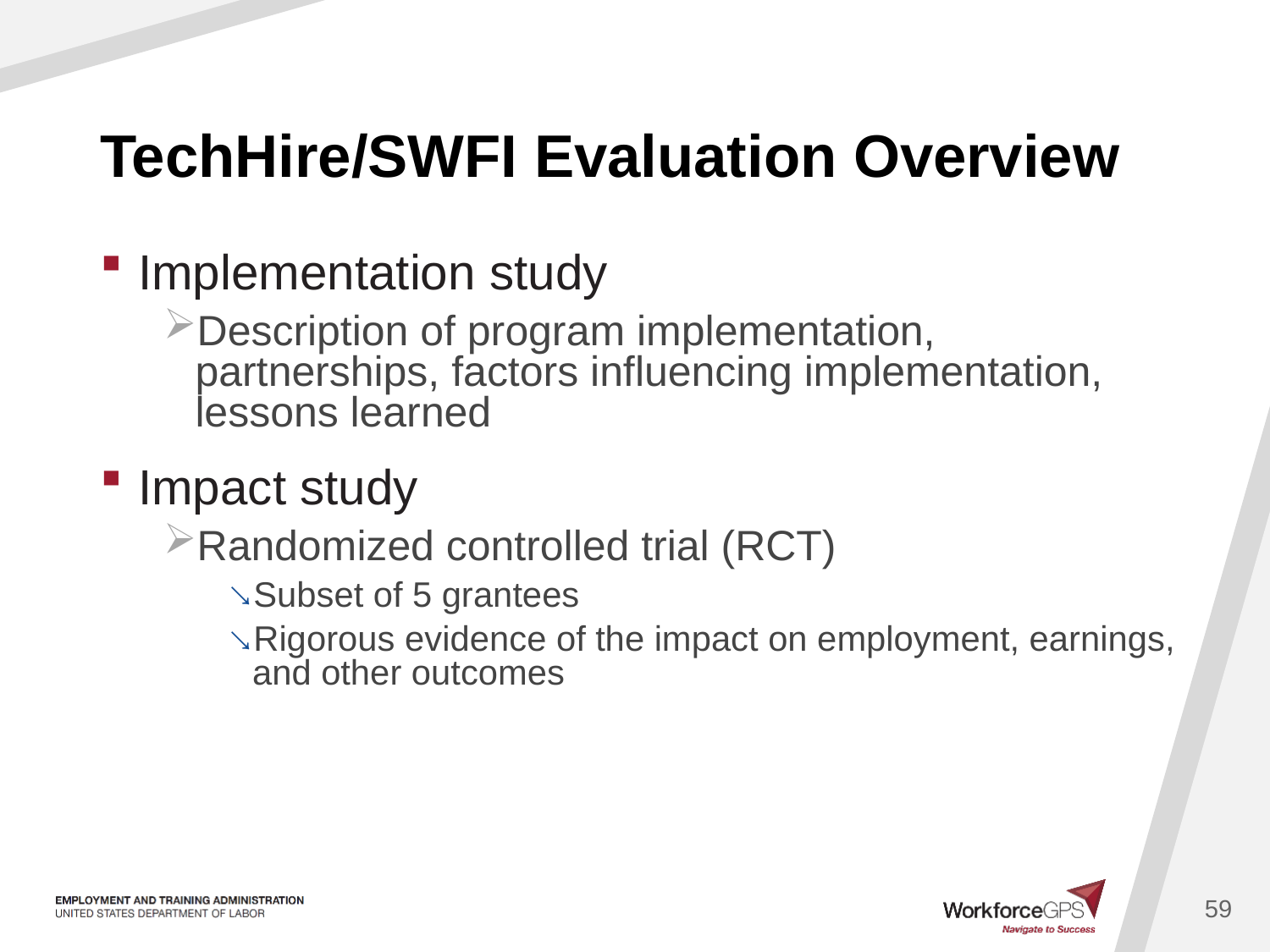

# TechHire/SWFI Evaluation Overview
Implementation study
Description of program implementation, partnerships, factors influencing implementation, lessons learned
Impact study
Randomized controlled trial (RCT)
Subset of 5 grantees
Rigorous evidence of the impact on employment, earnings, and other outcomes

59